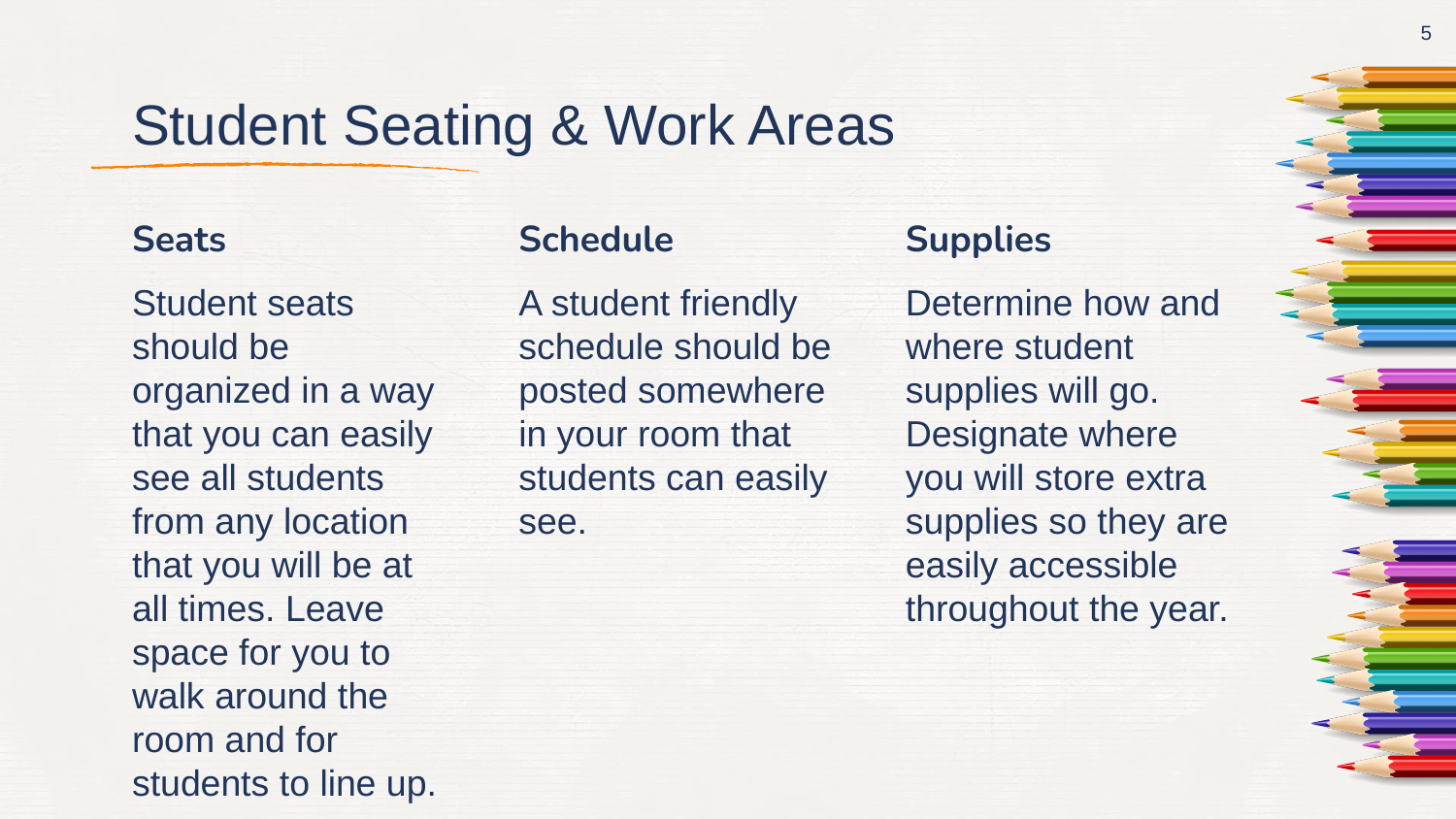

5
# Student Seating & Work Areas
Seats
Student seats should be organized in a way that you can easily see all students from any location that you will be at all times. Leave space for you to walk around the room and for students to line up.
Schedule
A student friendly schedule should be posted somewhere in your room that students can easily see.
Supplies
Determine how and where student supplies will go. Designate where you will store extra supplies so they are easily accessible throughout the year.